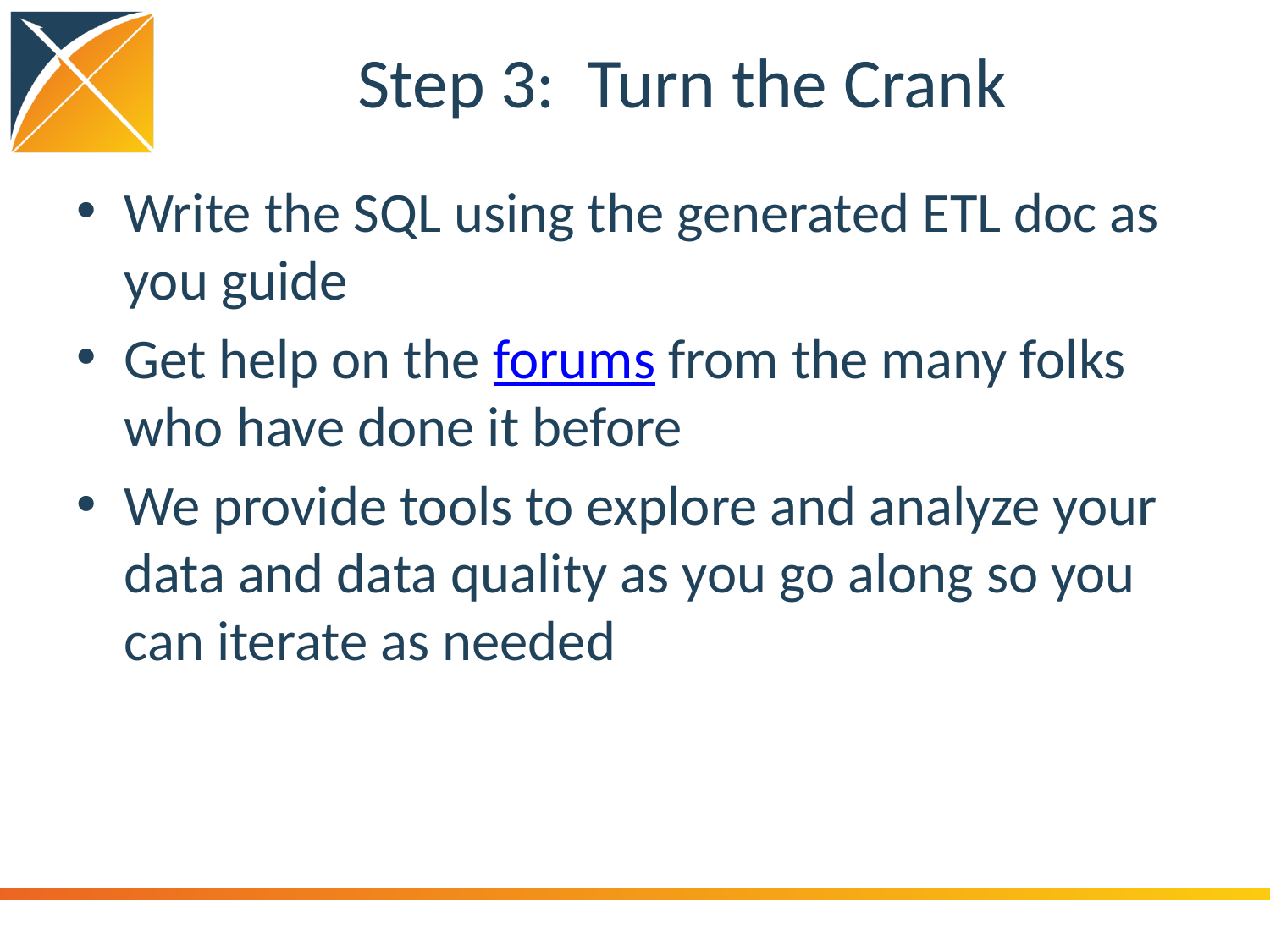

# Step 3:  Turn the Crank
Write the SQL using the generated ETL doc as you guide
Get help on the forums from the many folks who have done it before
We provide tools to explore and analyze your data and data quality as you go along so you can iterate as needed